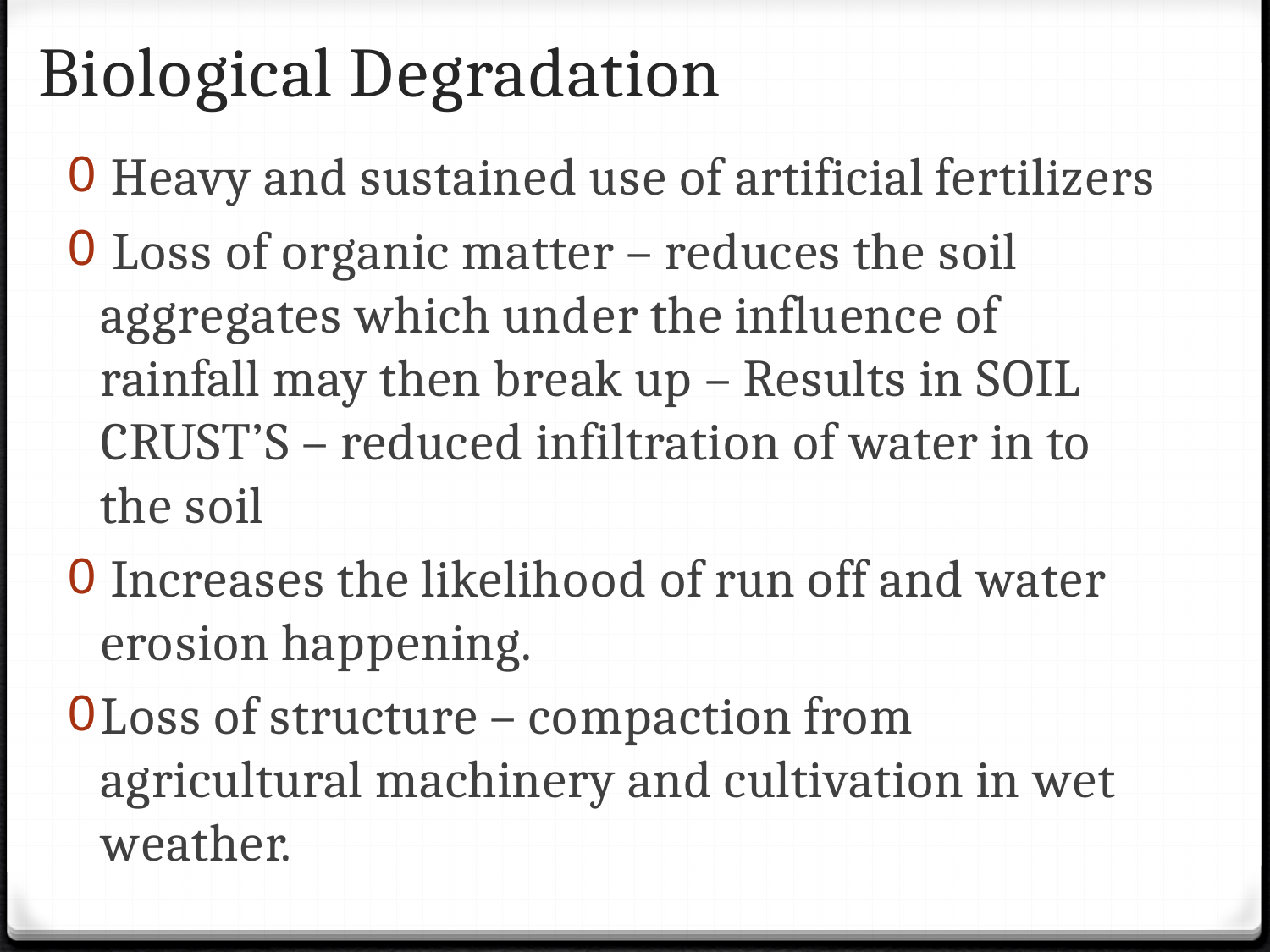

# Biological Degradation
 Heavy and sustained use of artificial fertilizers
 Loss of organic matter – reduces the soil aggregates which under the influence of rainfall may then break up – Results in SOIL CRUST’S – reduced infiltration of water in to the soil
 Increases the likelihood of run off and water erosion happening.
Loss of structure – compaction from agricultural machinery and cultivation in wet weather.